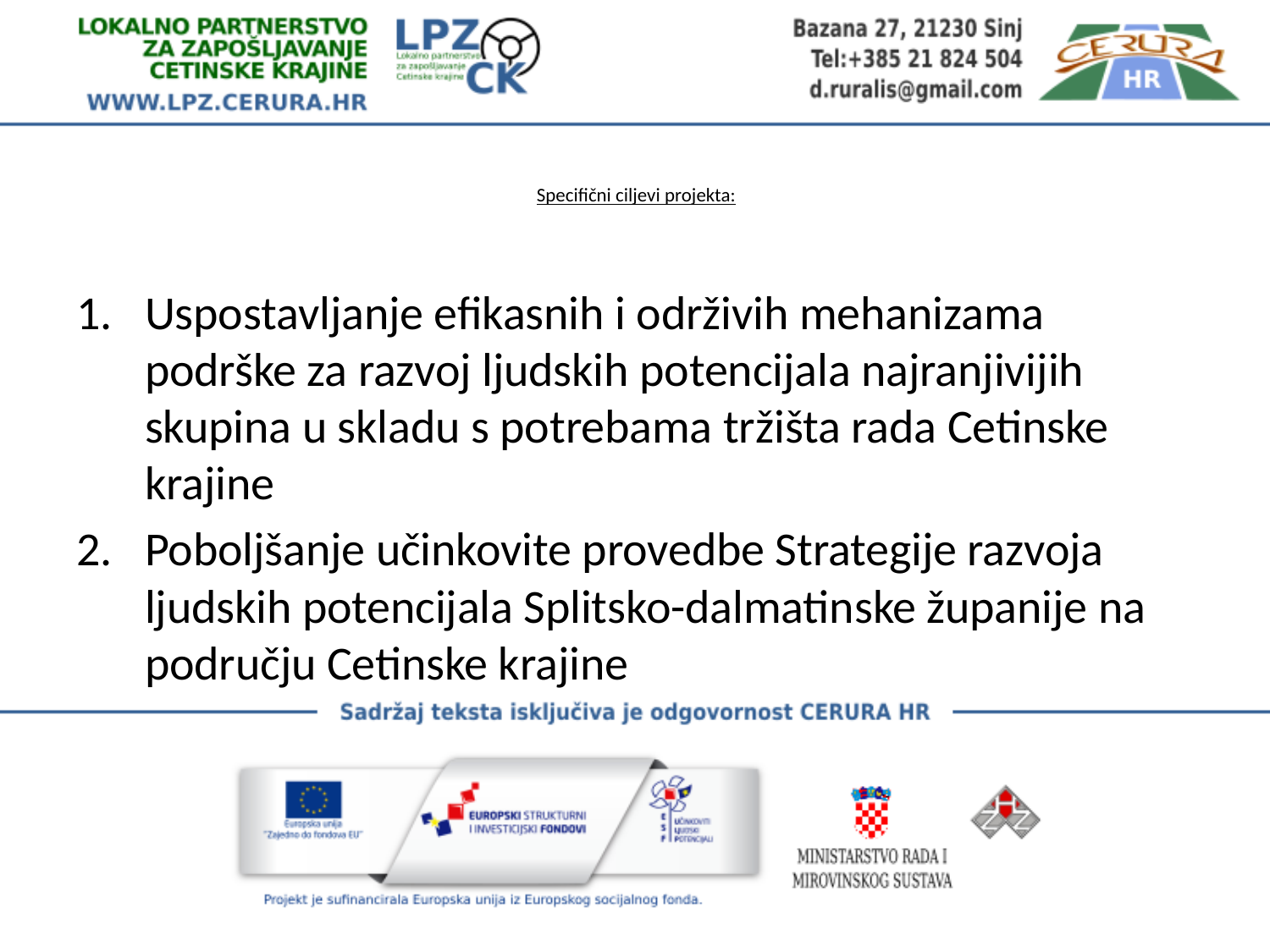

# Specifični ciljevi projekta:
Uspostavljanje efikasnih i održivih mehanizama podrške za razvoj ljudskih potencijala najranjivijih skupina u skladu s potrebama tržišta rada Cetinske krajine
Poboljšanje učinkovite provedbe Strategije razvoja ljudskih potencijala Splitsko-dalmatinske županije na području Cetinske krajine